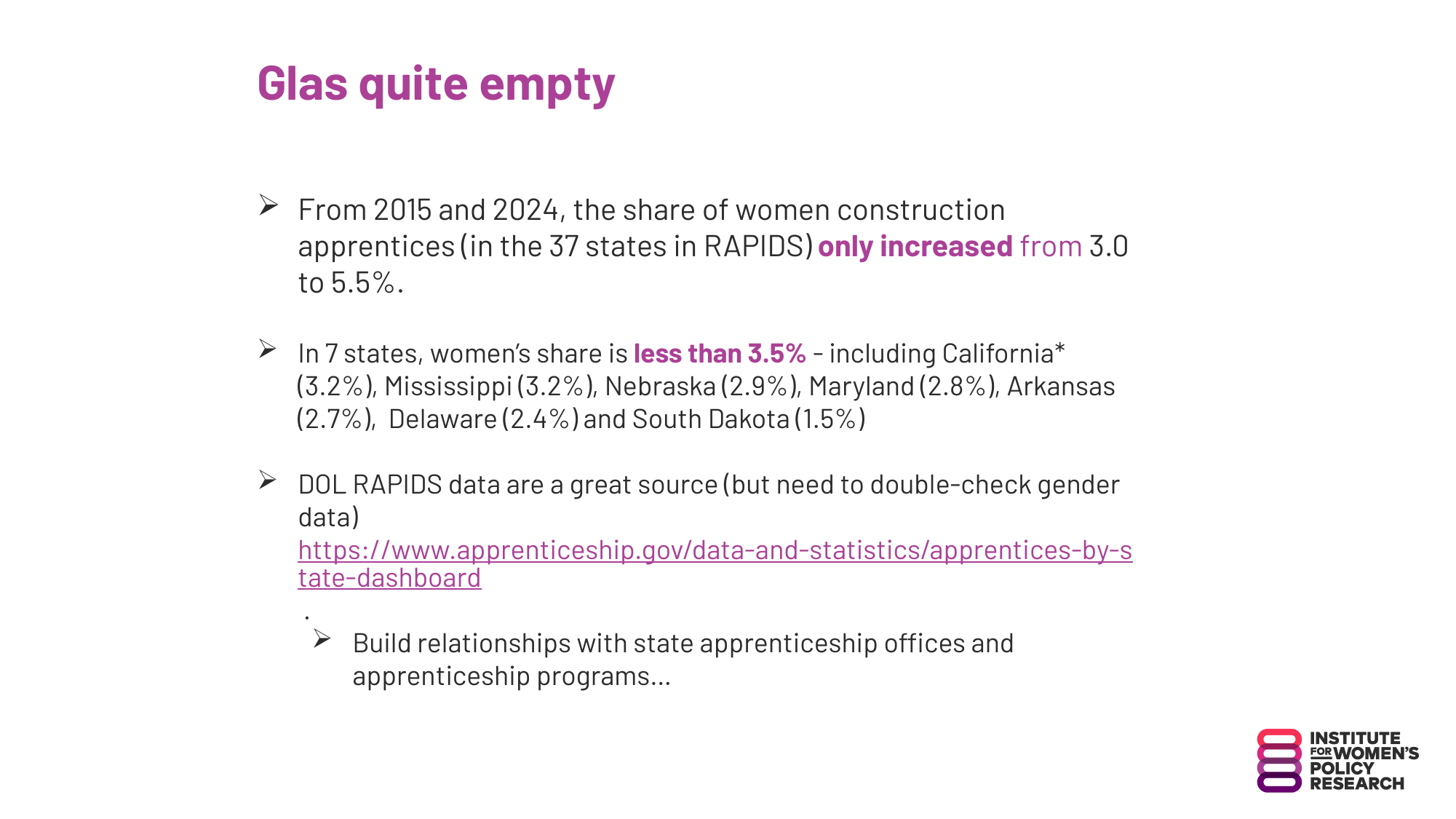

# Glas quite empty
From 2015 and 2024, the share of women construction apprentices (in the 37 states in RAPIDS) only increased from 3.0 to 5.5%.

In 7 states, women’s share is less than 3.5% - including California* (3.2%), Mississippi (3.2%), Nebraska (2.9%), Maryland (2.8%), Arkansas (2.7%),  Delaware (2.4%) and South Dakota (1.5%)
DOL RAPIDS data are a great source (but need to double-check gender data) https://www.apprenticeship.gov/data-and-statistics/apprentices-by-state-dashboard .
Build relationships with state apprenticeship offices and apprenticeship programs…